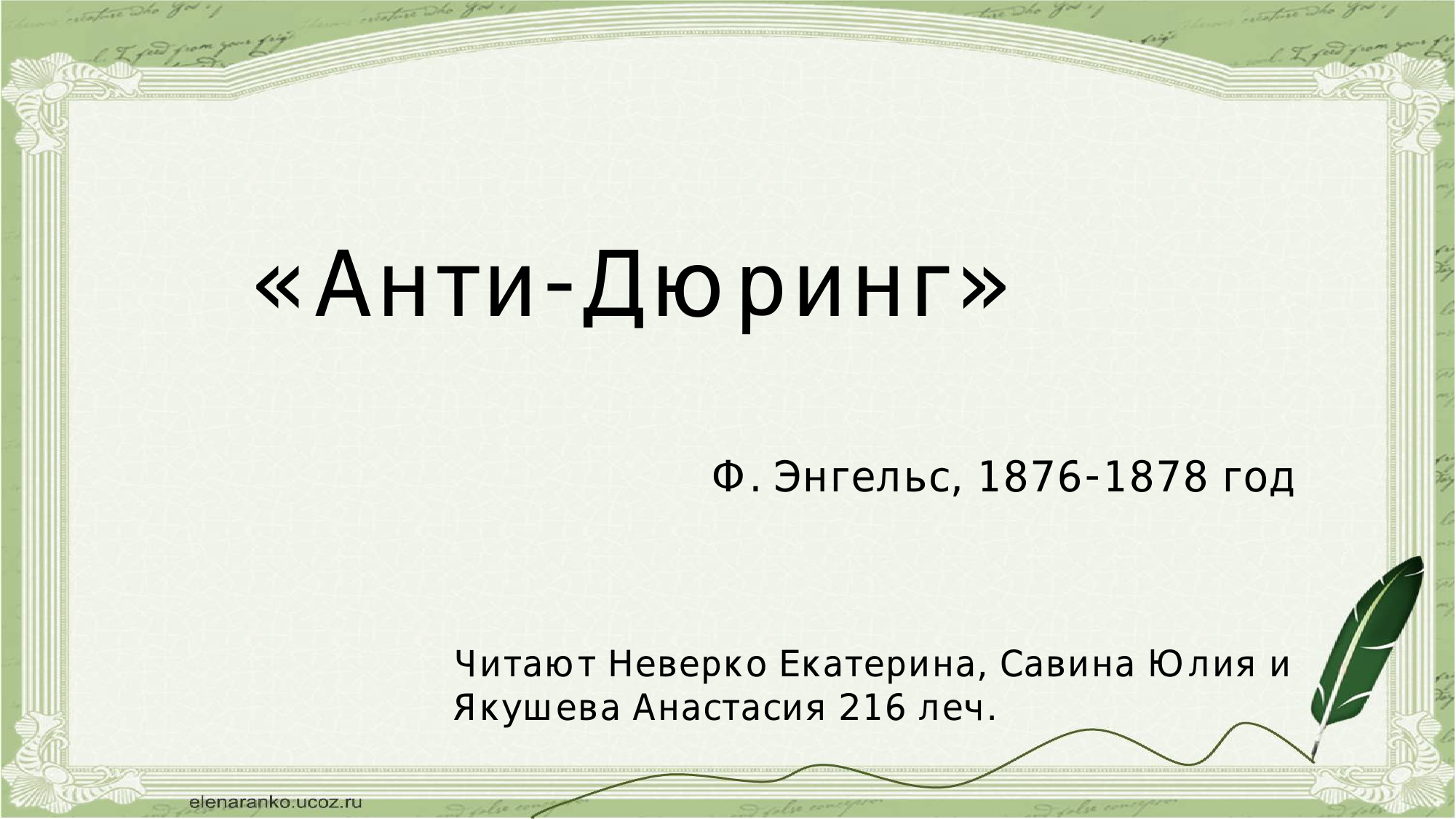

«Анти-Дюринг»

Ф. Энгельс, 1876-1878 год
Читают Неверко Екатерина, Савина Юлия и Якушева Анастасия 216 леч.